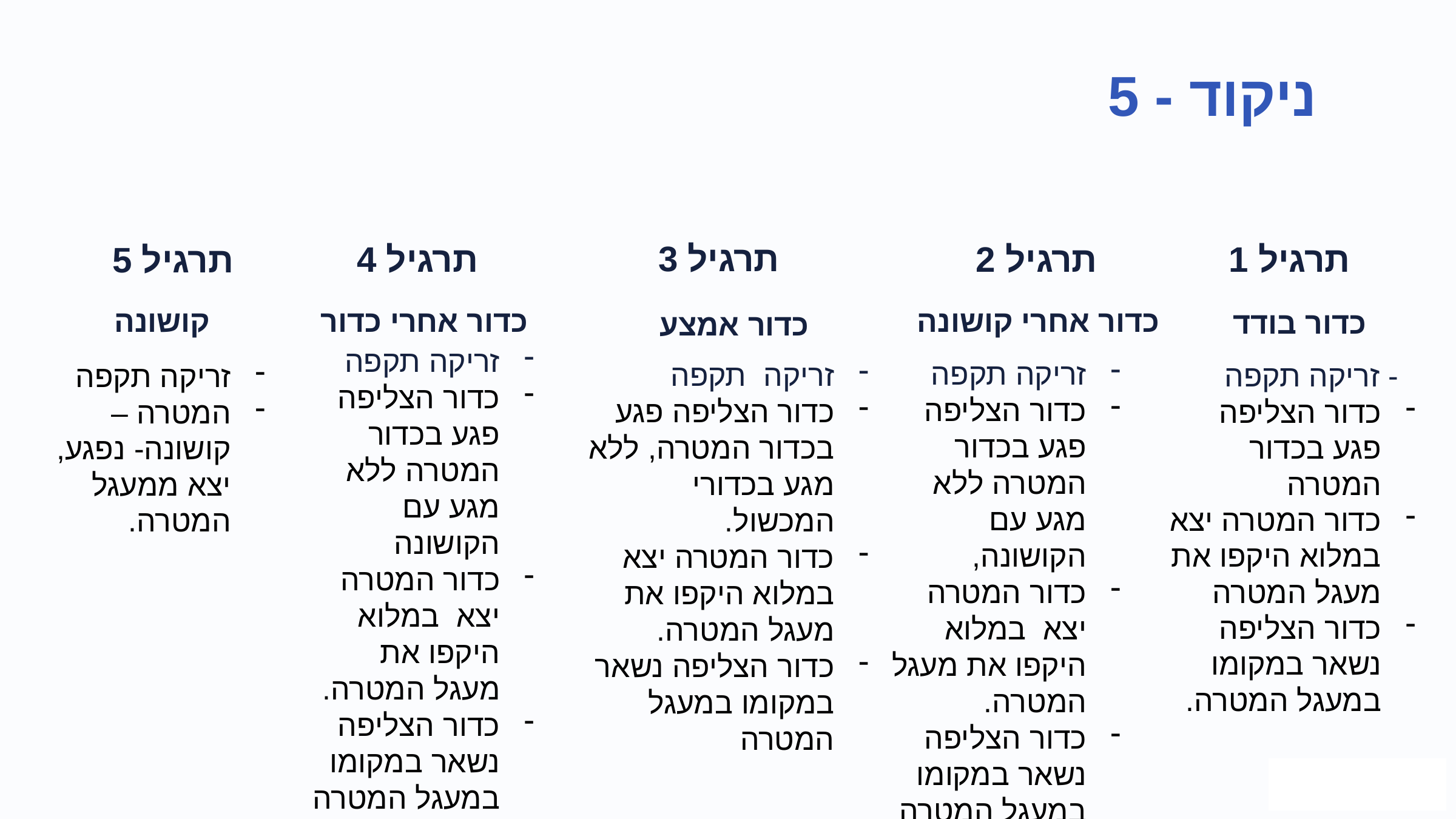

ניקוד - 5
תרגיל 3
תרגיל 4
תרגיל 2
תרגיל 1
תרגיל 5
כדור אחרי כדור
כדור אחרי קושונה
קושונה
כדור בודד
כדור אמצע
זריקה תקפה
כדור הצליפה פגע בכדור המטרה ללא  מגע עם  הקושונה
כדור המטרה יצא  במלוא היקפו את מעגל המטרה.
כדור הצליפה נשאר במקומו במעגל המטרה
זריקה תקפה
כדור הצליפה פגע בכדור המטרה ללא מגע עם  הקושונה,
כדור המטרה יצא  במלוא היקפו את מעגל המטרה.
כדור הצליפה נשאר במקומו במעגל המטרה
זריקה  תקפה
כדור הצליפה פגע בכדור המטרה, ללא מגע בכדורי המכשול.
כדור המטרה יצא  במלוא היקפו את מעגל המטרה.
כדור הצליפה נשאר במקומו במעגל המטרה

  - זריקה תקפה
כדור הצליפה פגע בכדור המטרה
כדור המטרה יצא במלוא היקפו את מעגל המטרה
כדור הצליפה נשאר במקומו במעגל המטרה.
זריקה תקפה
המטרה – קושונה- נפגע,  יצא ממעגל המטרה.